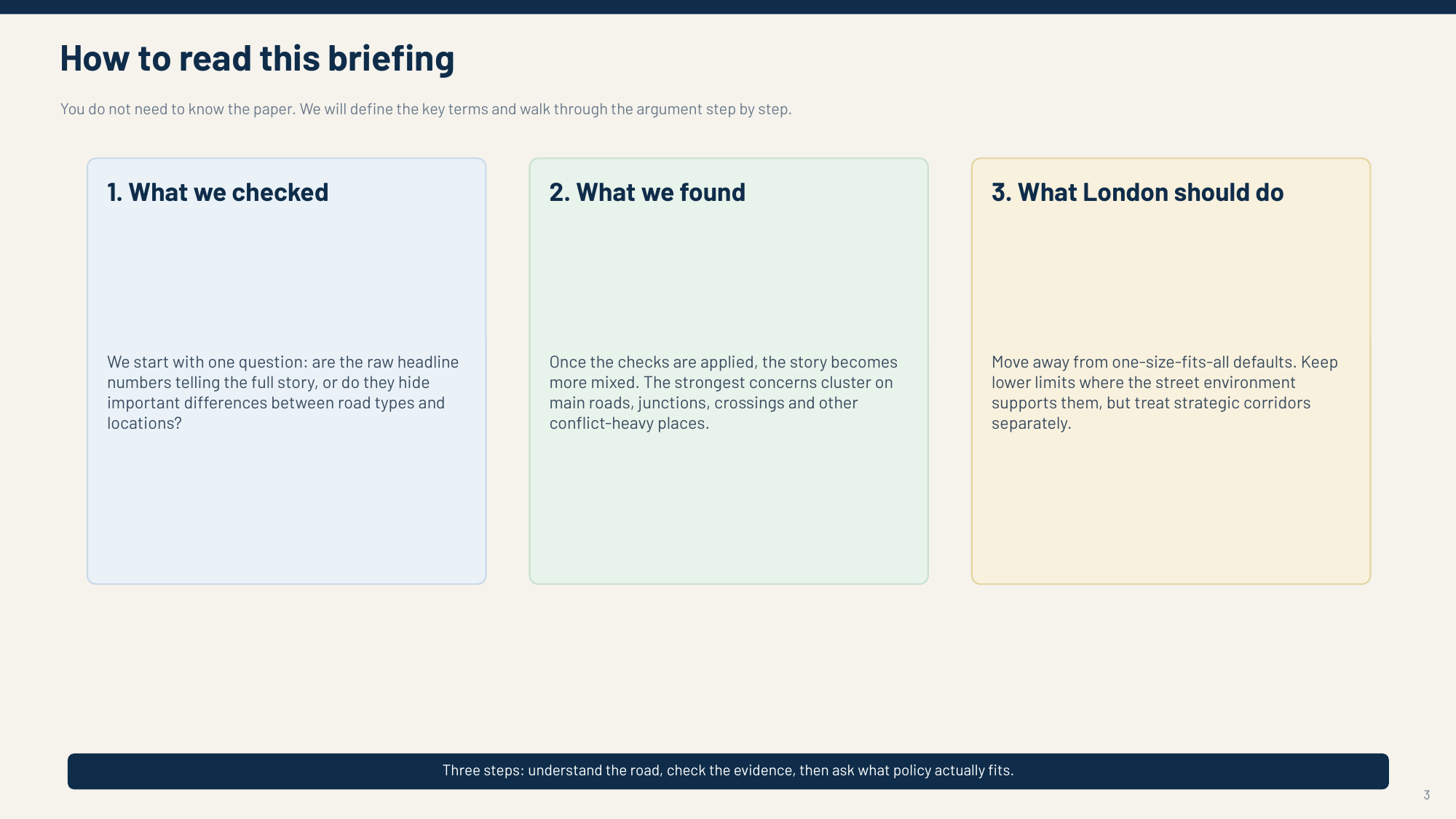

How to read this briefing
You do not need to know the paper. We will define the key terms and walk through the argument step by step.

1. What we checked
2. What we found
3. What London should do
We start with one question: are the raw headline numbers telling the full story, or do they hide important differences between road types and locations?
Once the checks are applied, the story becomes more mixed. The strongest concerns cluster on main roads, junctions, crossings and other conflict-heavy places.
Move away from one-size-fits-all defaults. Keep lower limits where the street environment supports them, but treat strategic corridors separately.

Three steps: understand the road, check the evidence, then ask what policy actually fits.
3